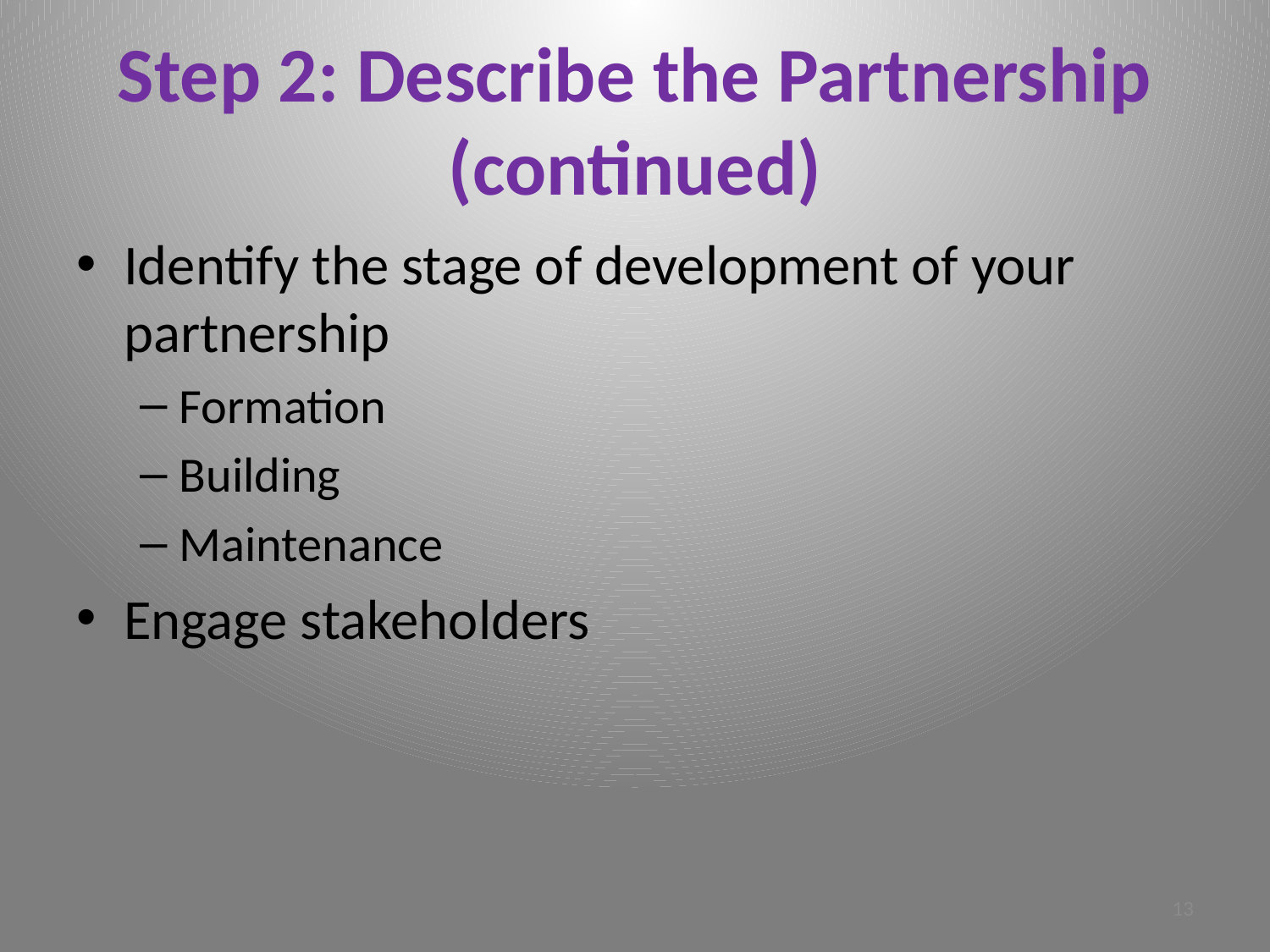

# Step 2: Describe the Partnership (continued)
Identify the stage of development of your partnership
Formation
Building
Maintenance
Engage stakeholders
13